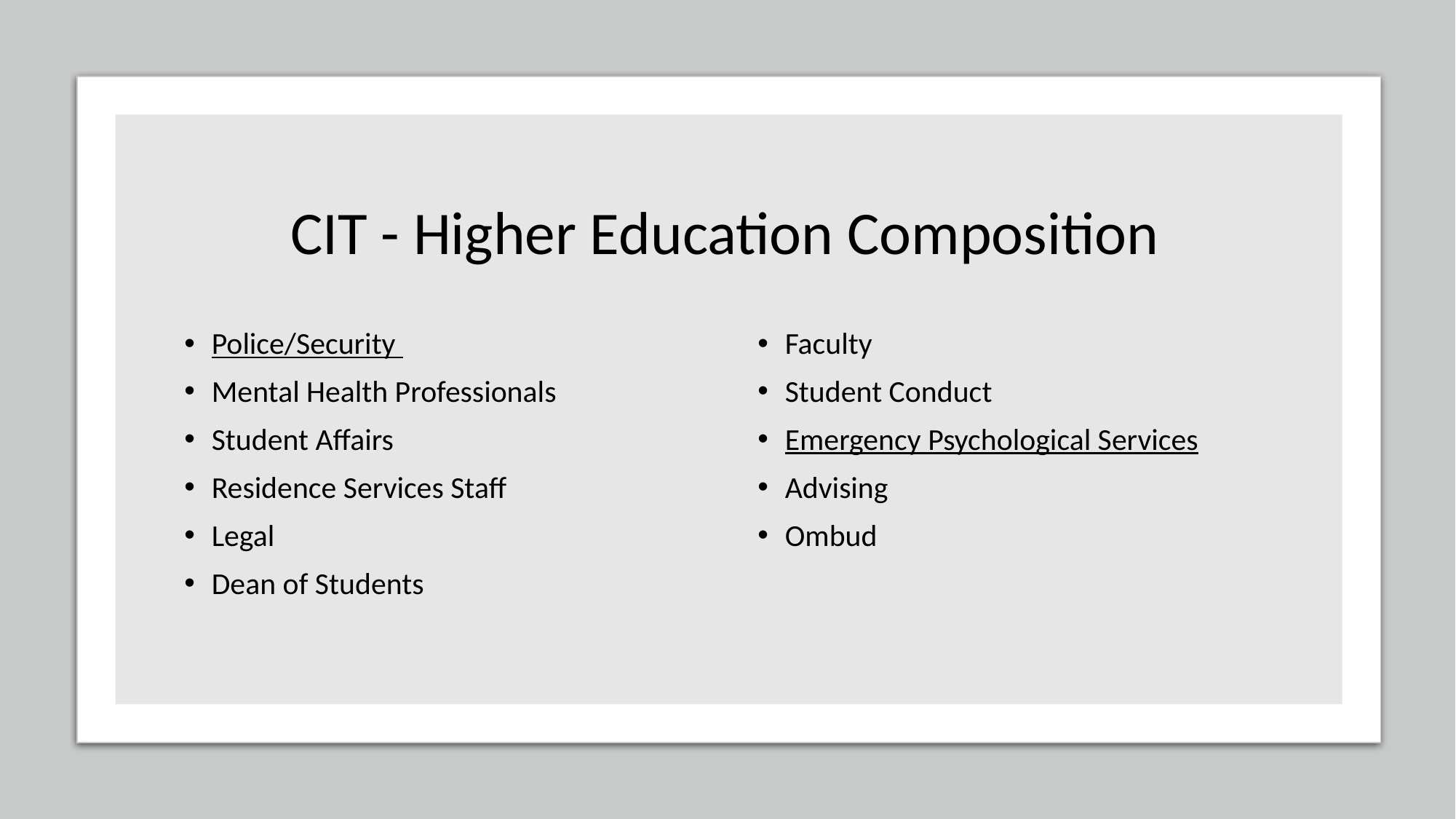

# CIT - Higher Education Composition
Police/Security
Mental Health Professionals
Student Affairs
Residence Services Staff
Legal
Dean of Students

Faculty
Student Conduct
Emergency Psychological Services
Advising
Ombud